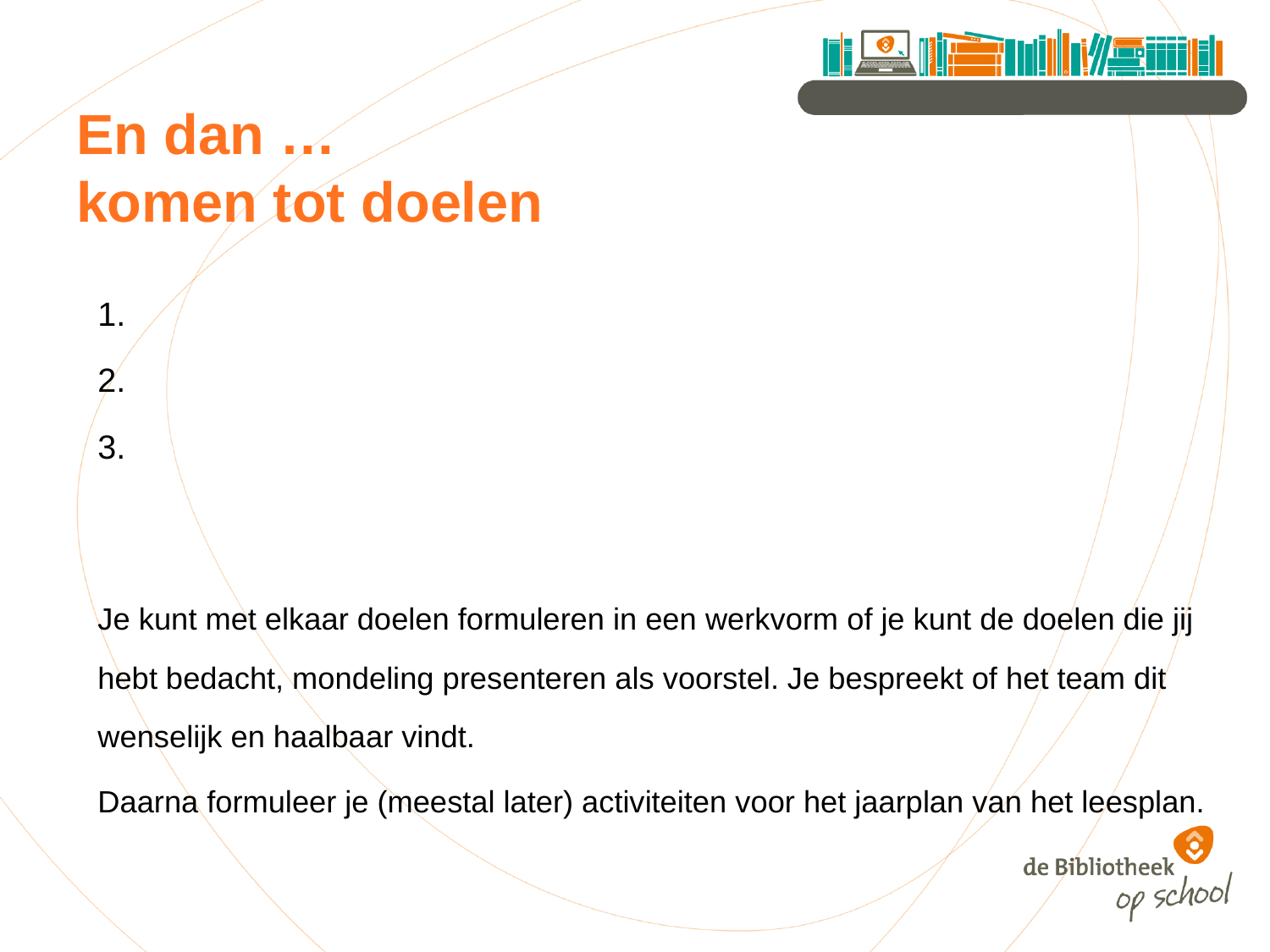

# En dan … komen tot doelen
1.
2.
3.

Je kunt met elkaar doelen formuleren in een werkvorm of je kunt de doelen die jij hebt bedacht, mondeling presenteren als voorstel. Je bespreekt of het team dit wenselijk en haalbaar vindt.
Daarna formuleer je (meestal later) activiteiten voor het jaarplan van het leesplan.